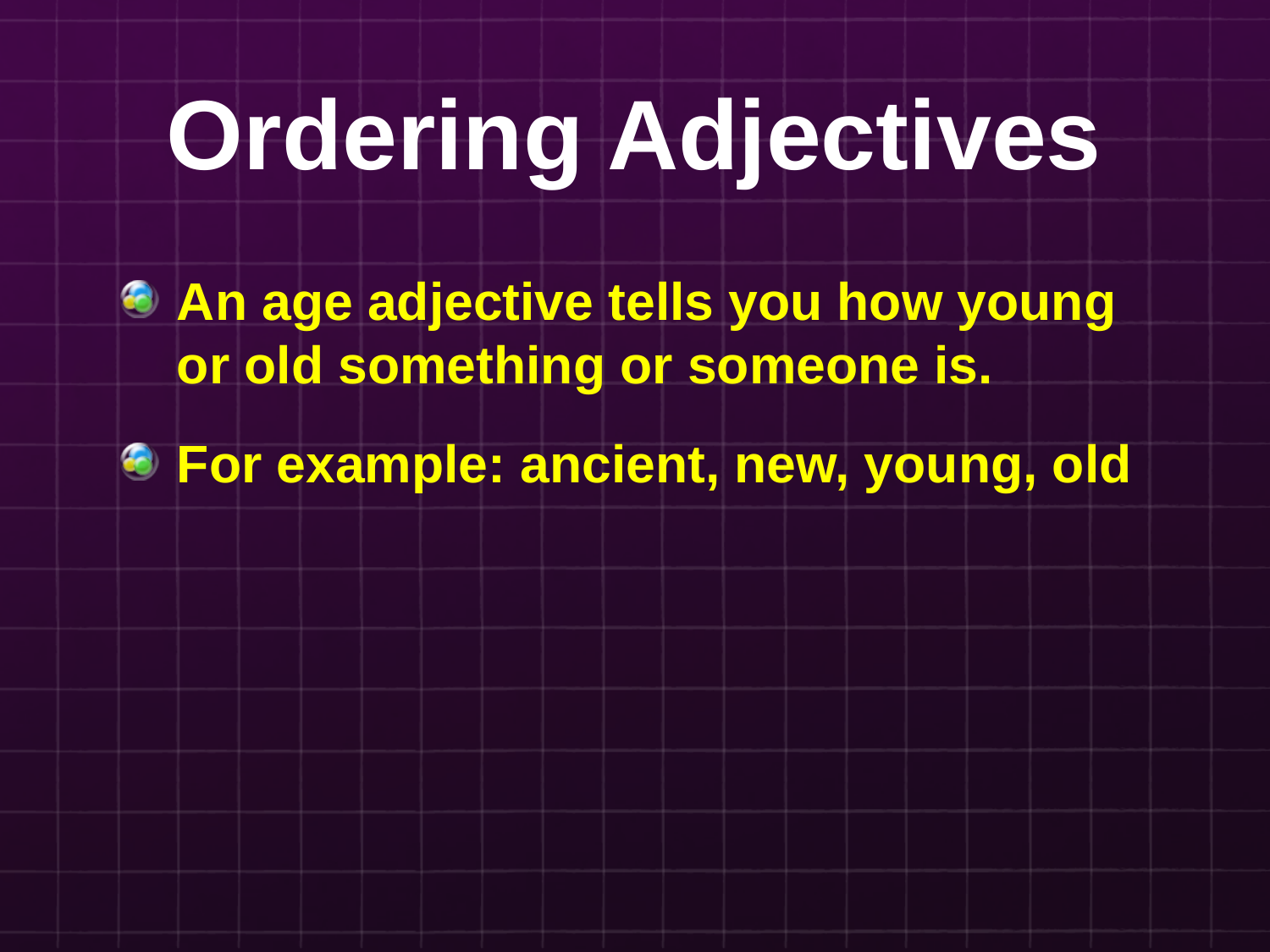

# Ordering Adjectives
An age adjective tells you how young or old something or someone is.
For example: ancient, new, young, old